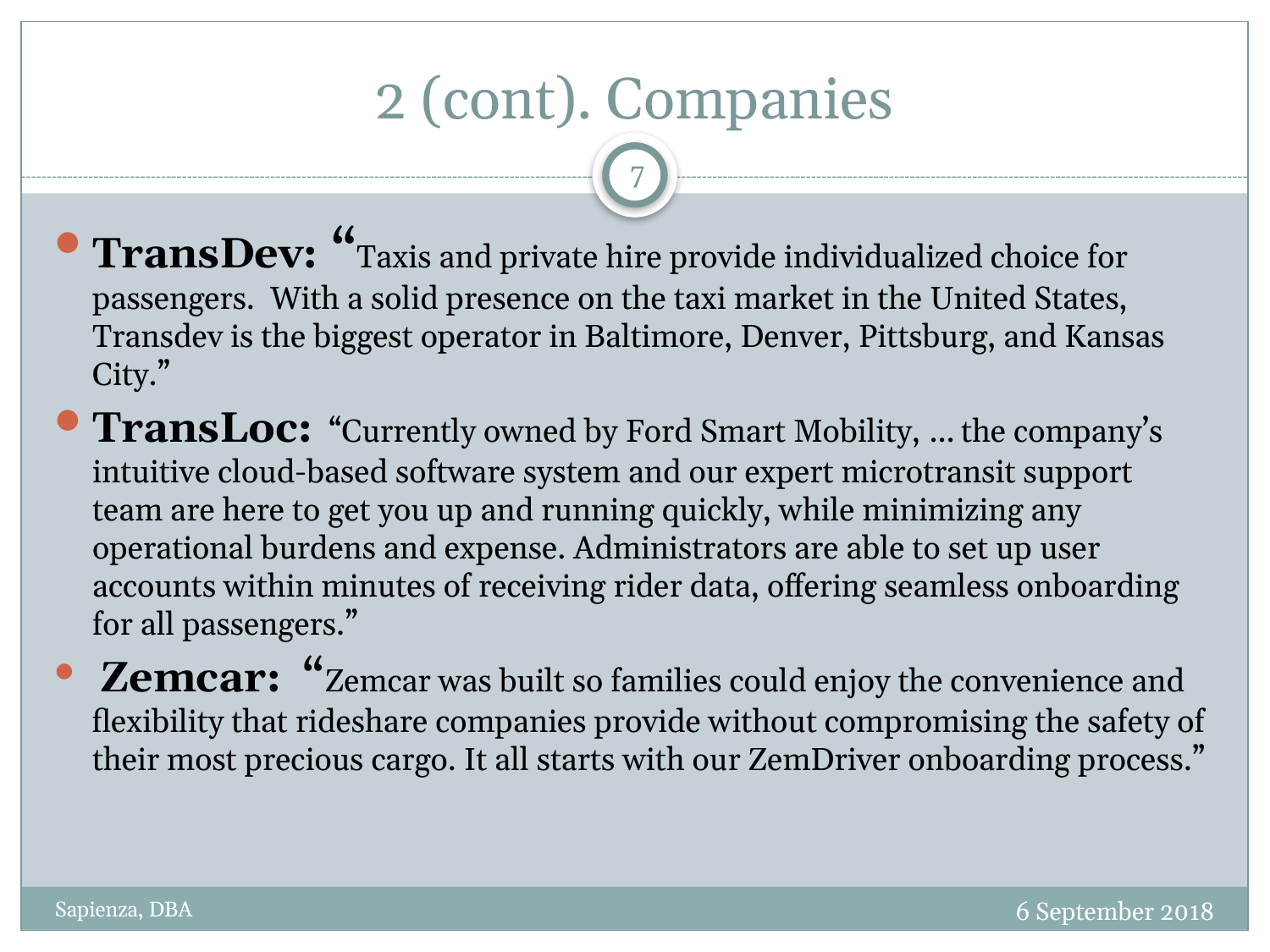

# 2 (cont). Companies
7
TransDev: “Taxis and private hire provide individualized choice for passengers.  With a solid presence on the taxi market in the United States, Transdev is the biggest operator in Baltimore, Denver, Pittsburg, and Kansas City.”
TransLoc:  “Currently owned by Ford Smart Mobility, … the company’s intuitive cloud-based software system and our expert microtransit support team are here to get you up and running quickly, while minimizing any operational burdens and expense. Administrators are able to set up user accounts within minutes of receiving rider data, offering seamless onboarding for all passengers.”
 Zemcar:  “Zemcar was built so families could enjoy the convenience and flexibility that rideshare companies provide without compromising the safety of their most precious cargo. It all starts with our ZemDriver onboarding process.”
6 September 2018
Sapienza, DBA